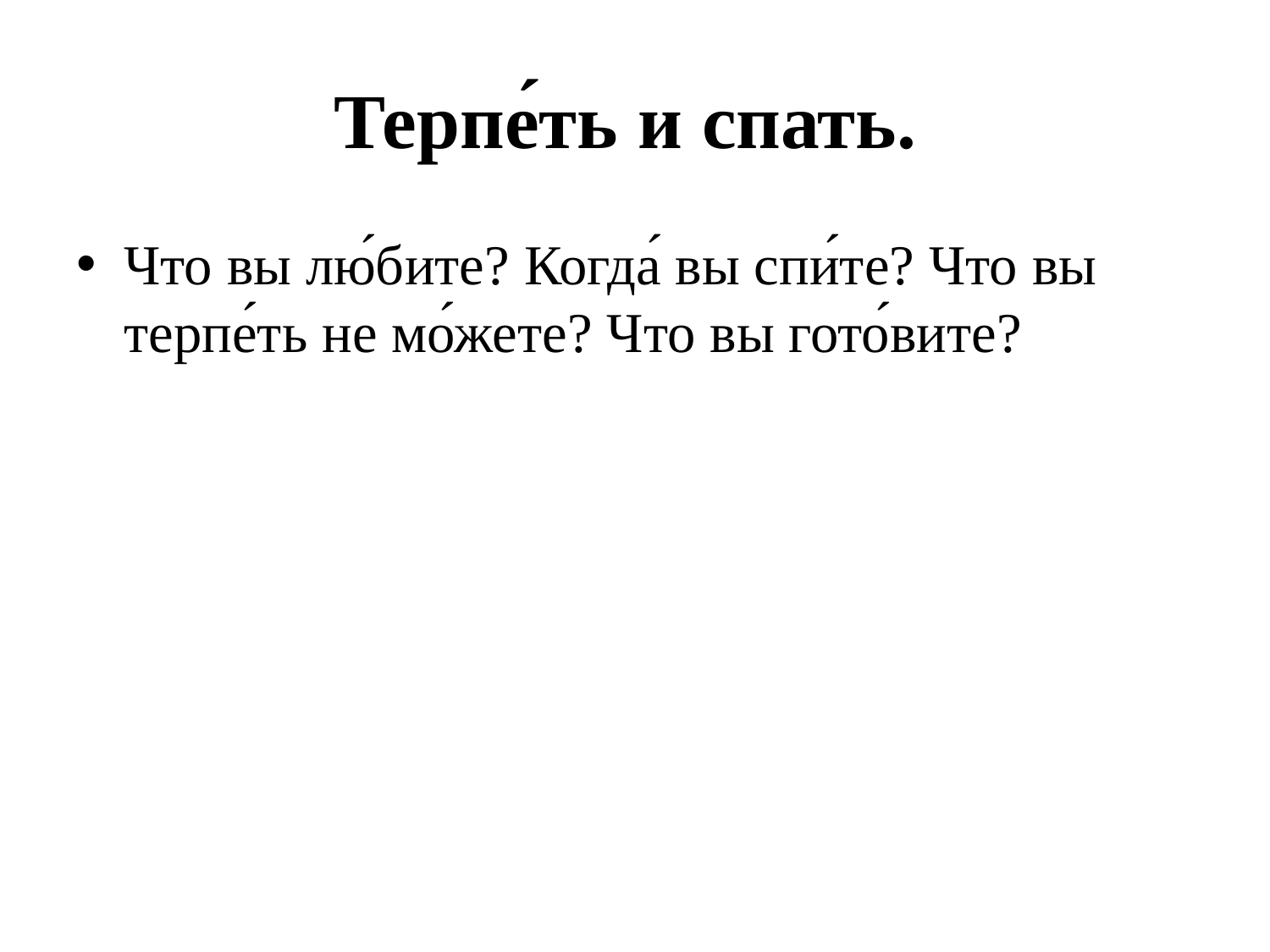

# Терпе́ть и спать.
Что вы лю́бите? Когда́ вы спи́те? Что вы терпе́ть не мо́жете? Что вы гото́вите?